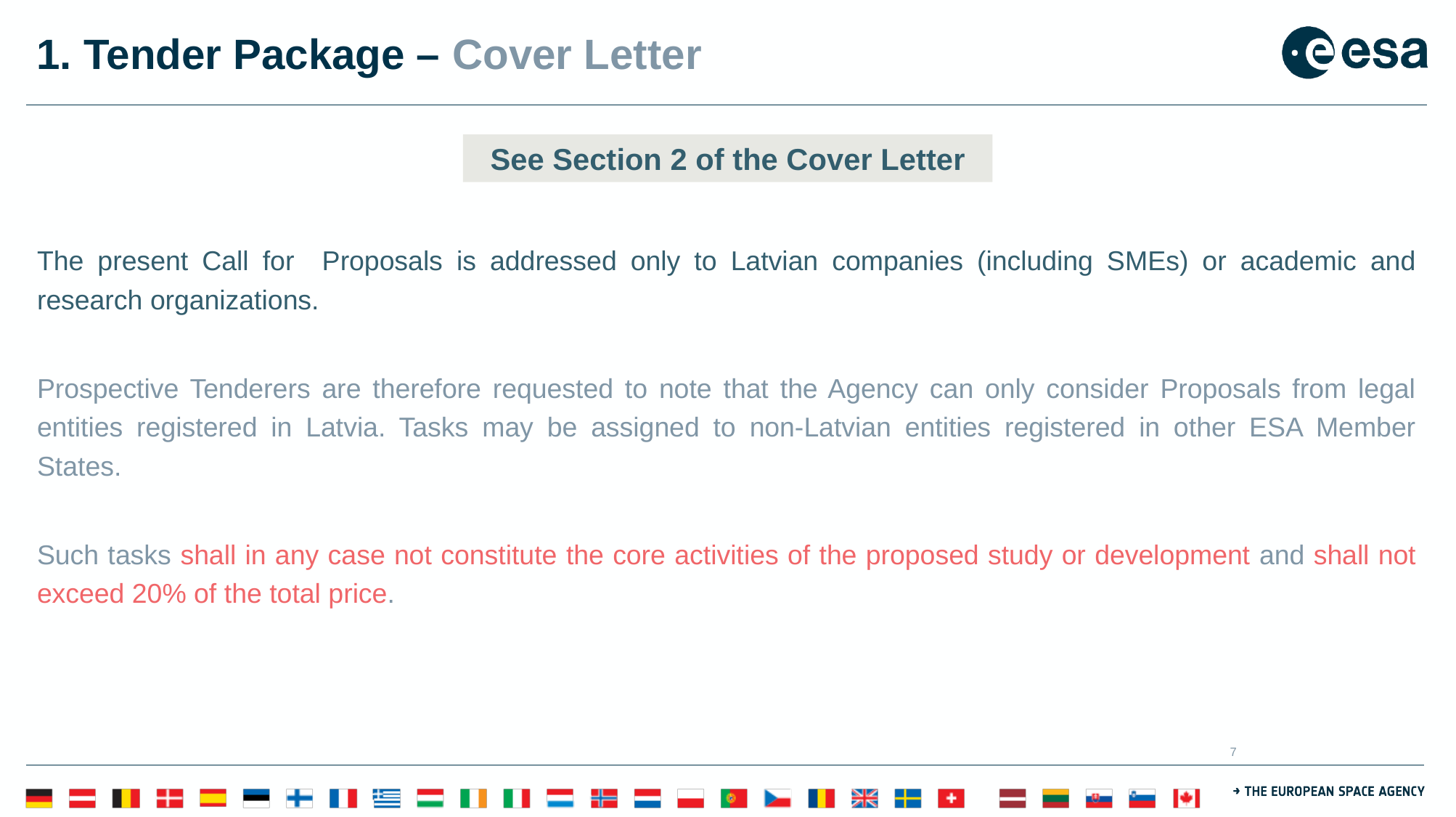

# 1. Tender Package – Cover Letter

The present Call for  Proposals is addressed only to Latvian companies (including SMEs) or academic and research organizations.

Prospective Tenderers are therefore requested to note that the Agency can only consider Proposals from legal entities registered in Latvia. Tasks may be assigned to non-Latvian entities registered in other ESA Member States.

Such tasks shall in any case not constitute the core activities of the proposed study or development and shall not exceed 20% of the total price.

See Section 2 of the Cover Letter